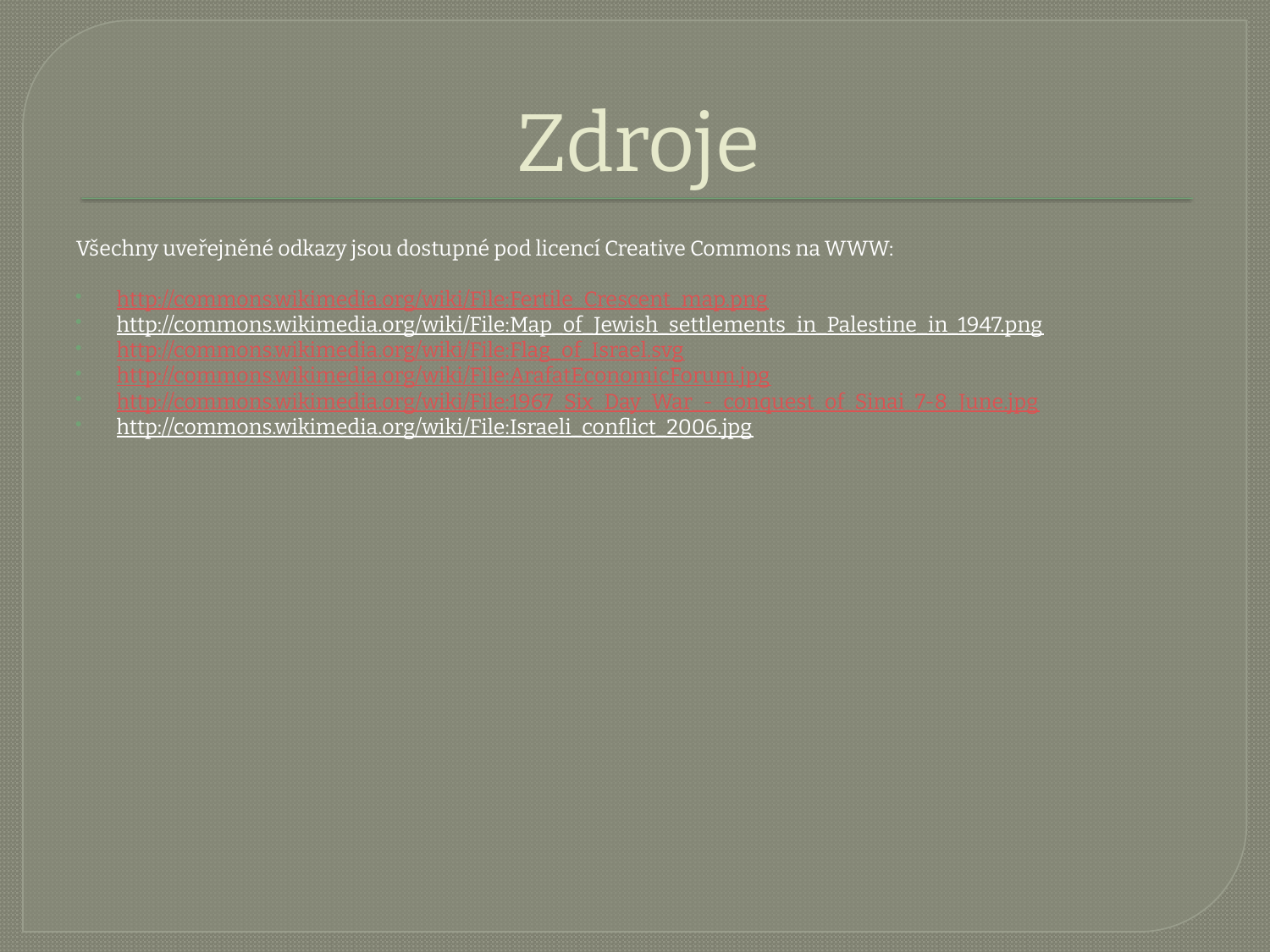

# Zdroje
Všechny uveřejněné odkazy jsou dostupné pod licencí Creative Commons na WWW:

http://commons.wikimedia.org/wiki/File:Fertile_Crescent_map.png
http://commons.wikimedia.org/wiki/File:Map_of_Jewish_settlements_in_Palestine_in_1947.png
http://commons.wikimedia.org/wiki/File:Flag_of_Israel.svg
http://commons.wikimedia.org/wiki/File:ArafatEconomicForum.jpg
http://commons.wikimedia.org/wiki/File:1967_Six_Day_War_-_conquest_of_Sinai_7-8_June.jpg
http://commons.wikimedia.org/wiki/File:Israeli_conflict_2006.jpg